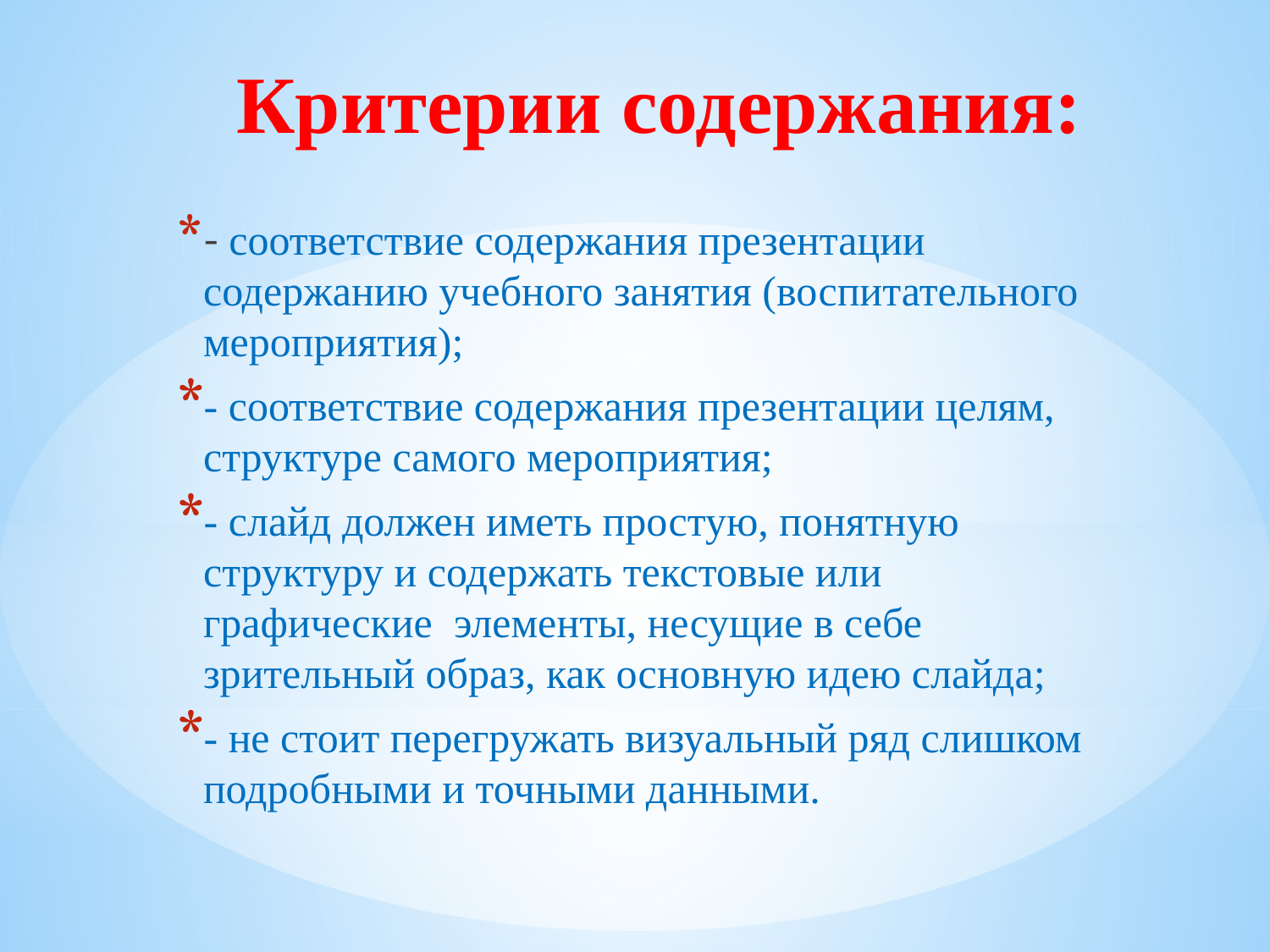

# Критерии содержания:
- соответствие содержания презентации содержанию учебного занятия (воспитательного мероприятия);
- соответствие содержания презентации целям, структуре самого мероприятия;
- слайд должен иметь простую, понятную структуру и содержать текстовые или  графические  элементы, несущие в себе зрительный образ, как основную идею слайда;
- не стоит перегружать визуальный ряд слишком подробными и точными данными.